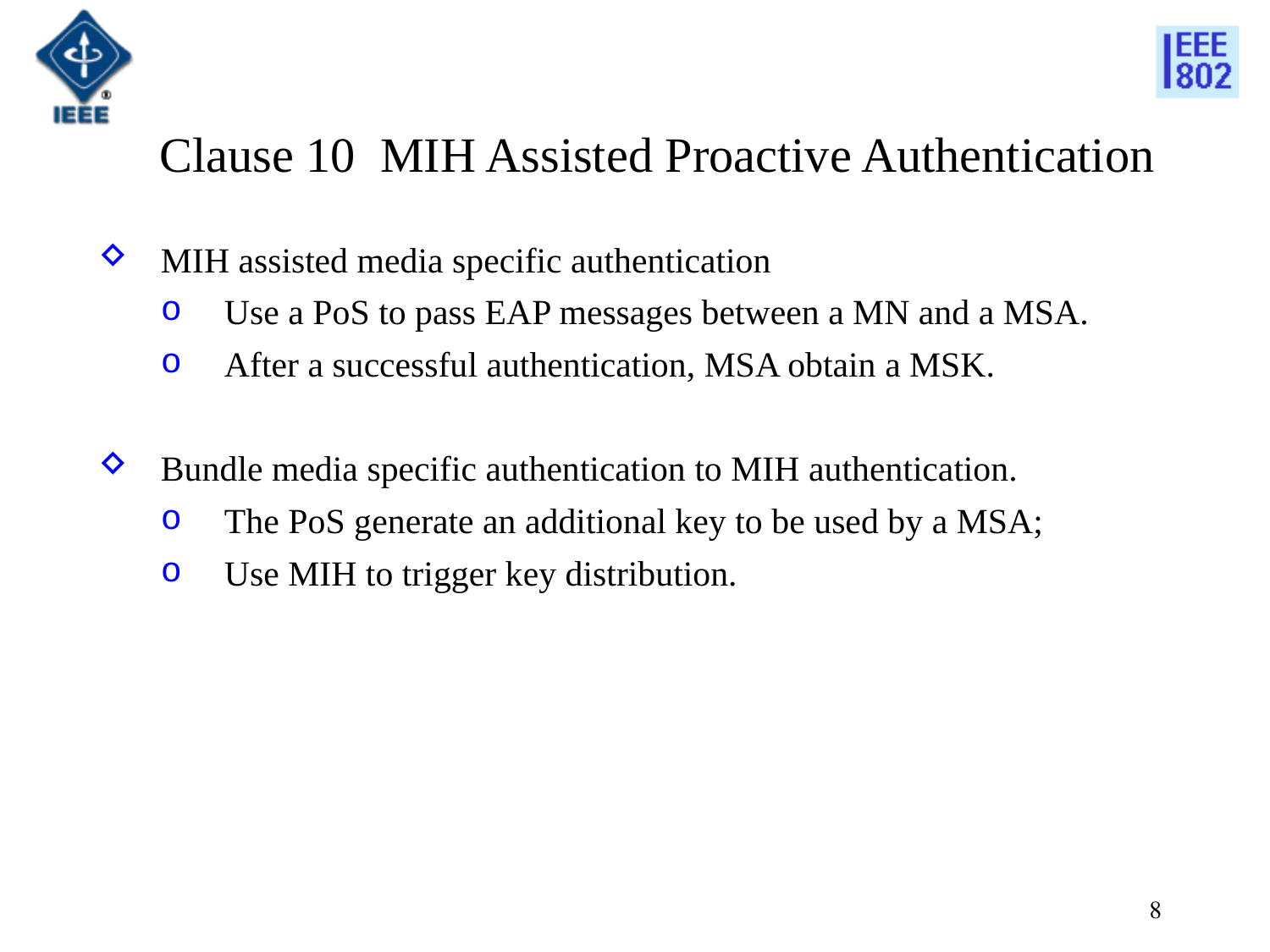

Clause 10  MIH Assisted Proactive Authentication
MIH assisted media specific authentication
Use a PoS to pass EAP messages between a MN and a MSA.
After a successful authentication, MSA obtain a MSK.

Bundle media specific authentication to MIH authentication.
The PoS generate an additional key to be used by a MSA;
Use MIH to trigger key distribution.

8